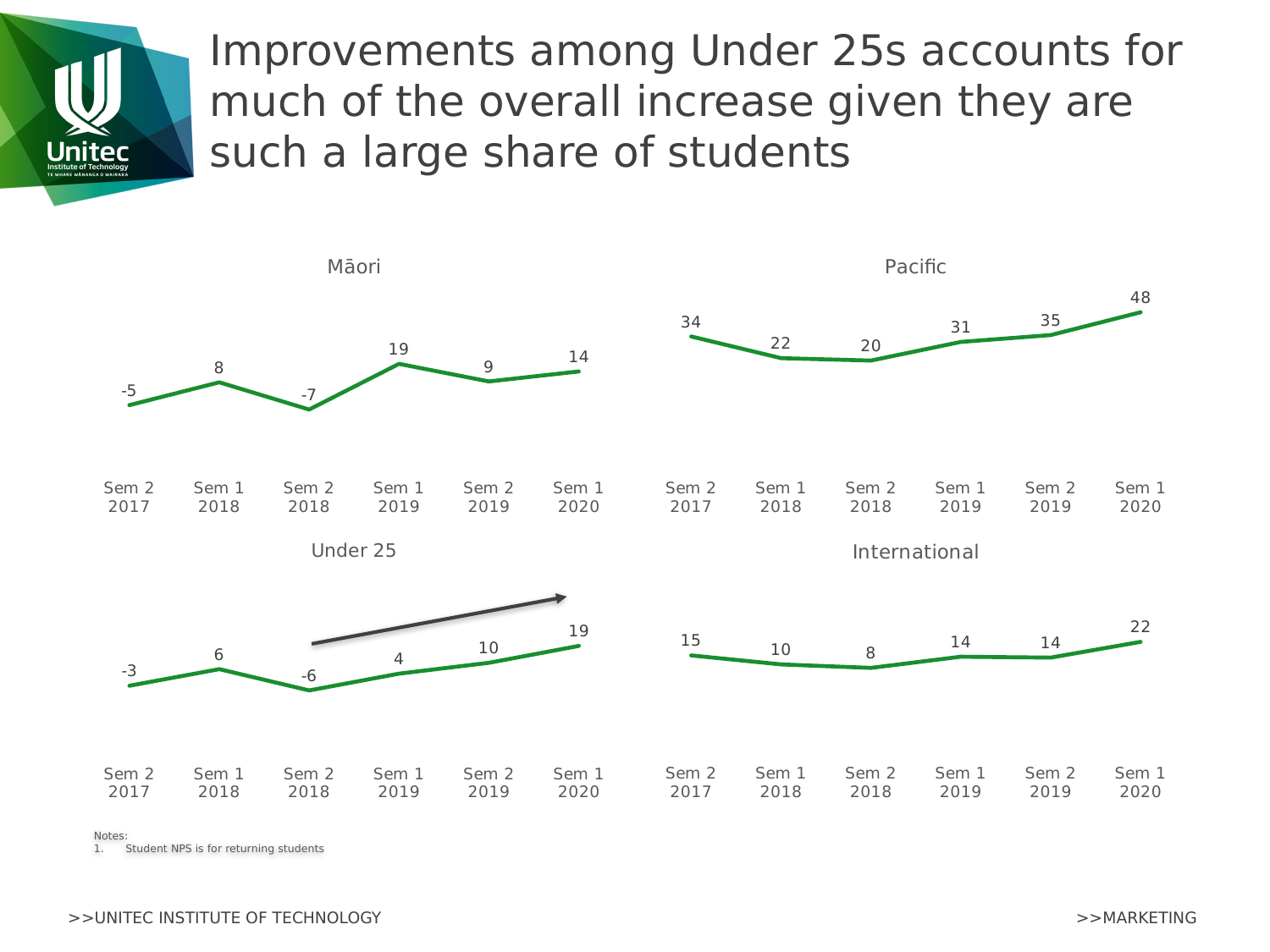

# Improvements among Under 25s accounts for much of the overall increase given they are such a large share of students

### Chart:

| Category | Māori |
|---|---|
| Sem 2 2017 | -4.819277108433735 |
| Sem 1 2018 | 8.108108108108112 |
| Sem 2 2018 | -7.317073170731706 |
| Sem 1 2019 | 18.604651162790695 |
| Sem 2 2019 | 8.6021505376344 |
| Sem 1 2020 | 14.2857142857143 |

### Chart:

| Category | Pacific |
|---|---|
| Sem 2 2017 | 34.126984126984134 |
| Sem 1 2018 | 21.827411167512683 |
| Sem 2 2018 | 20.47244094488189 |
| Sem 1 2019 | 31.02040816326529 |
| Sem 2 2019 | 34.9112426035503 |
| Sem 1 2020 | 47.867298578199 |

### Chart:

| Category | International |
|---|---|
| Sem 2 2017 | 14.7541 |
| Sem 1 2018 | 9.64467 |
| Sem 2 2018 | 7.643312 |
| Sem 1 2019 | 14.0 |
| Sem 2 2019 | 13.5 |
| Sem 1 2020 | 22.4215246636771 |

### Chart:

| Category | Under 25 |
|---|---|
| Sem 2 2017 | -2.908277404921699 |
| Sem 1 2018 | 6.329113924050633 |
| Sem 2 2018 | -5.527638190954774 |
| Sem 1 2019 | 3.8095238095238098 |
| Sem 2 2019 | 9.88505747126436 |
| Sem 1 2020 | 19.2913385826771 |
Notes:
Student NPS is for returning students
>>MARKETING